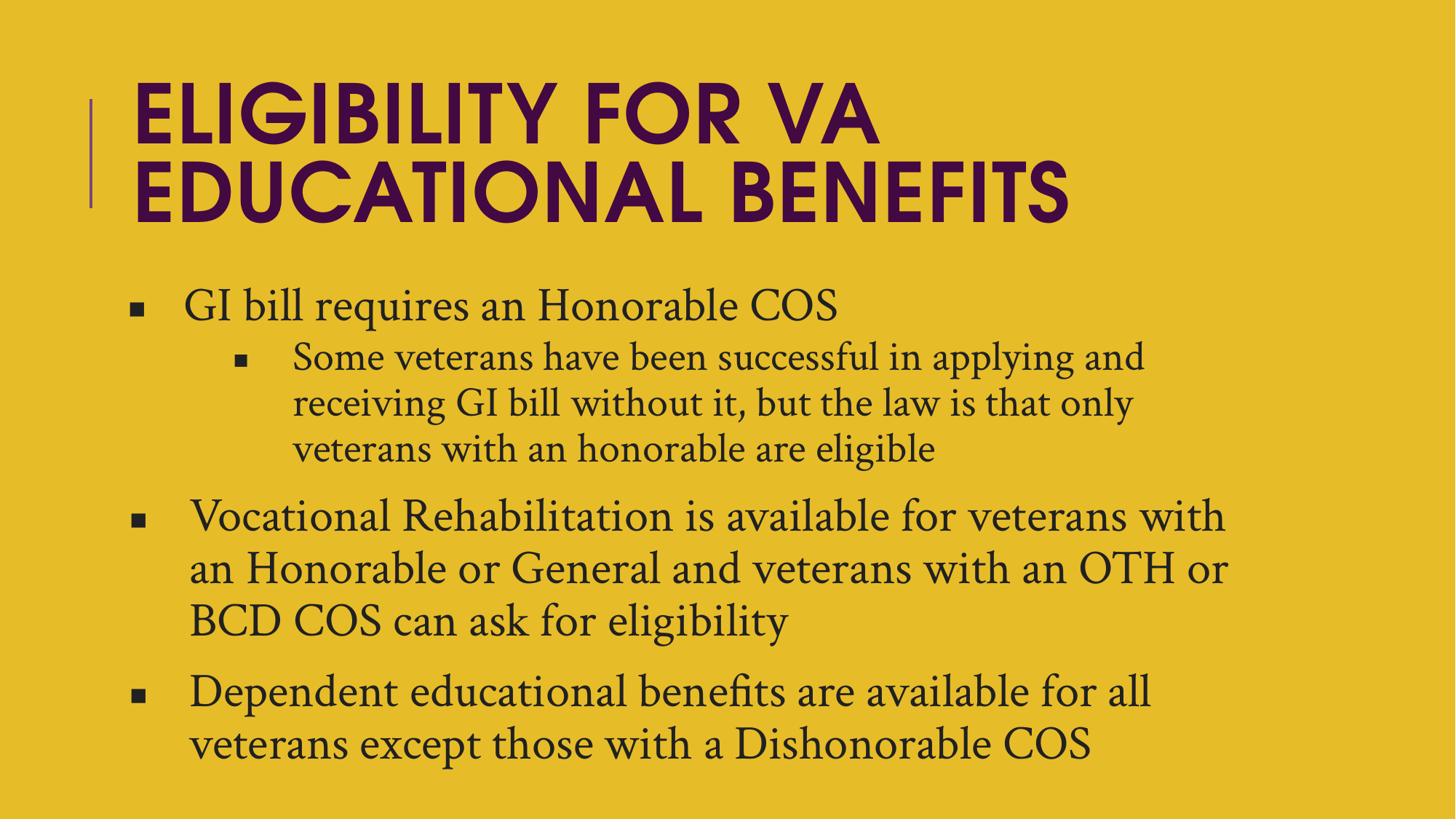

# ELIGIBILITY FOR VA EDUCATIONAL BENEFITS
GI bill requires an Honorable COS
Some veterans have been successful in applying and receiving GI bill without it, but the law is that only veterans with an honorable are eligible
Vocational Rehabilitation is available for veterans with an Honorable or General and veterans with an OTH or BCD COS can ask for eligibility
Dependent educational benefits are available for all veterans except those with a Dishonorable COS